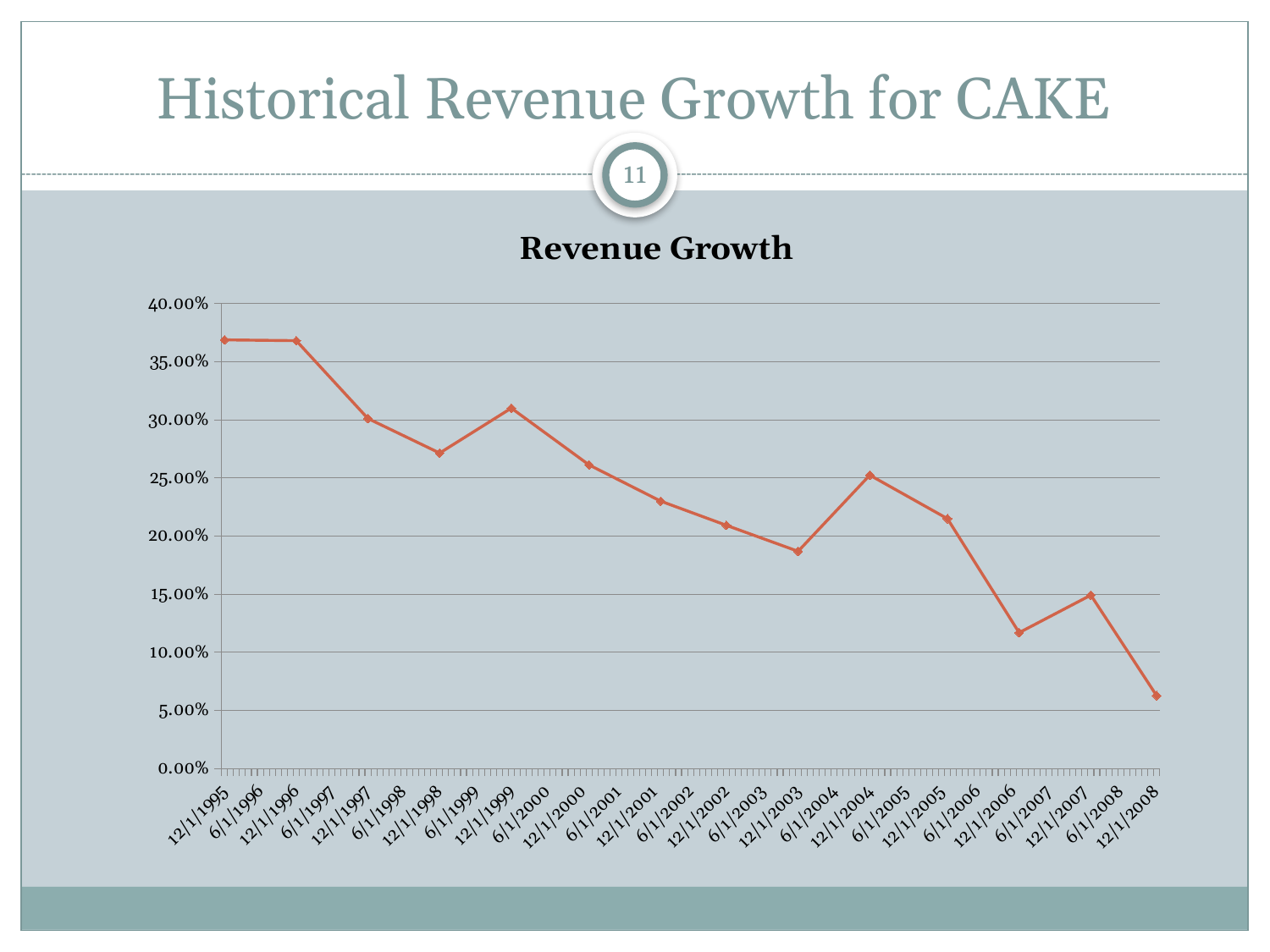

# Historical Revenue Growth for CAKE
11

### Chart:

| Category | Revenue Growth |
|---|---|
| 39812 | 0.06273514349583253 |
| 39448 | 0.14920418907874491 |
| 39084 | 0.11691319016034564 |
| 38720 | 0.2150269491721283 |
| 38349 | 0.25250473292110076 |
| 37985 | 0.18691810972897543 |
| 37621 | 0.20930016879045876 |
| 37257 | 0.23010123642138278 |
| 36893 | 0.261305621586154 |
| 36522 | 0.3101503263291649 |
| 36158 | 0.2715100029244115 |
| 35794 | 0.3011971183164581 |
| 35428 | 0.36819697460042067 |
| 35064 | 0.3688815487536789 |